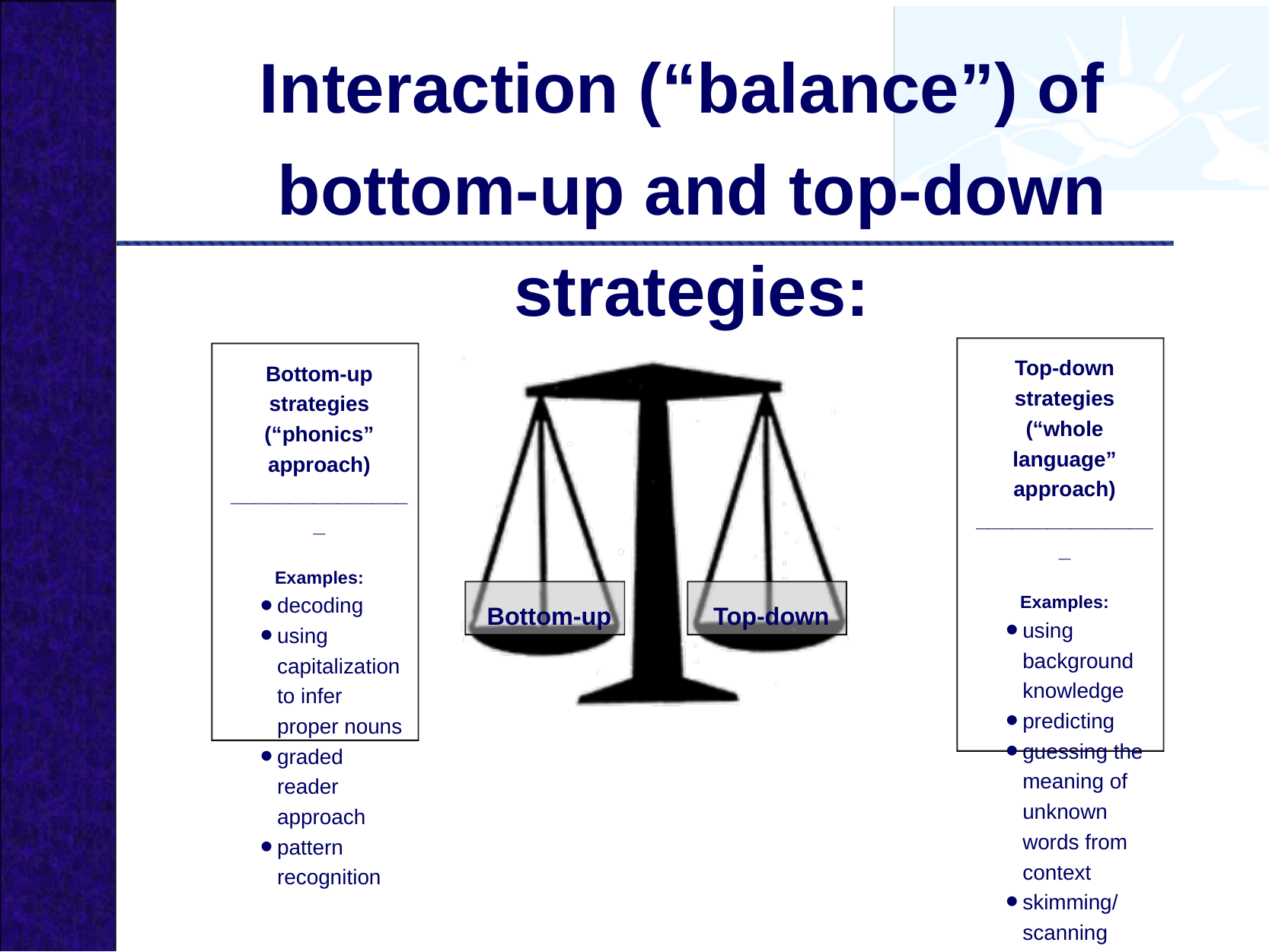

# Interaction (“balance”) of bottom-up and top-down strategies:

Top-down strategies
(“whole language”
approach)
________________

Examples:
using background knowledge
predicting
guessing the meaning of unknown words from context
skimming/scanning

Bottom-up strategies
(“phonics”
approach)
________________

Examples:
decoding
using capitalization to infer proper nouns
graded reader approach
pattern recognition

Bottom-up
Top-down